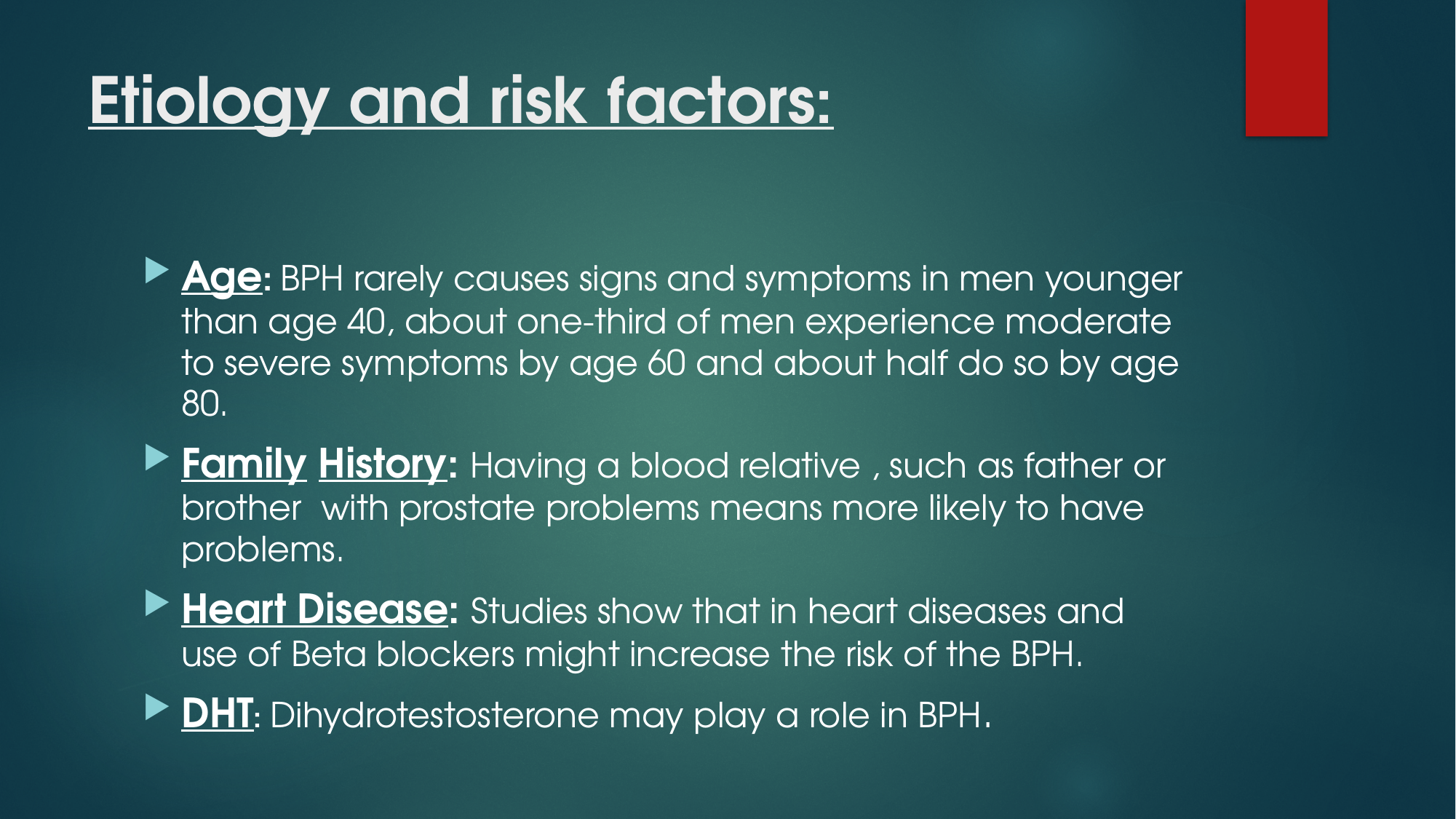

# Etiology and risk factors:
Age: BPH rarely causes signs and symptoms in men younger than age 40, about one-third of men experience moderate to severe symptoms by age 60 and about half do so by age 80.
Family History: Having a blood relative , such as father or brother  with prostate problems means more likely to have problems.
Heart Disease: Studies show that in heart diseases and use of Beta blockers might increase the risk of the BPH.
DHT: Dihydrotestosterone may play a role in BPH.